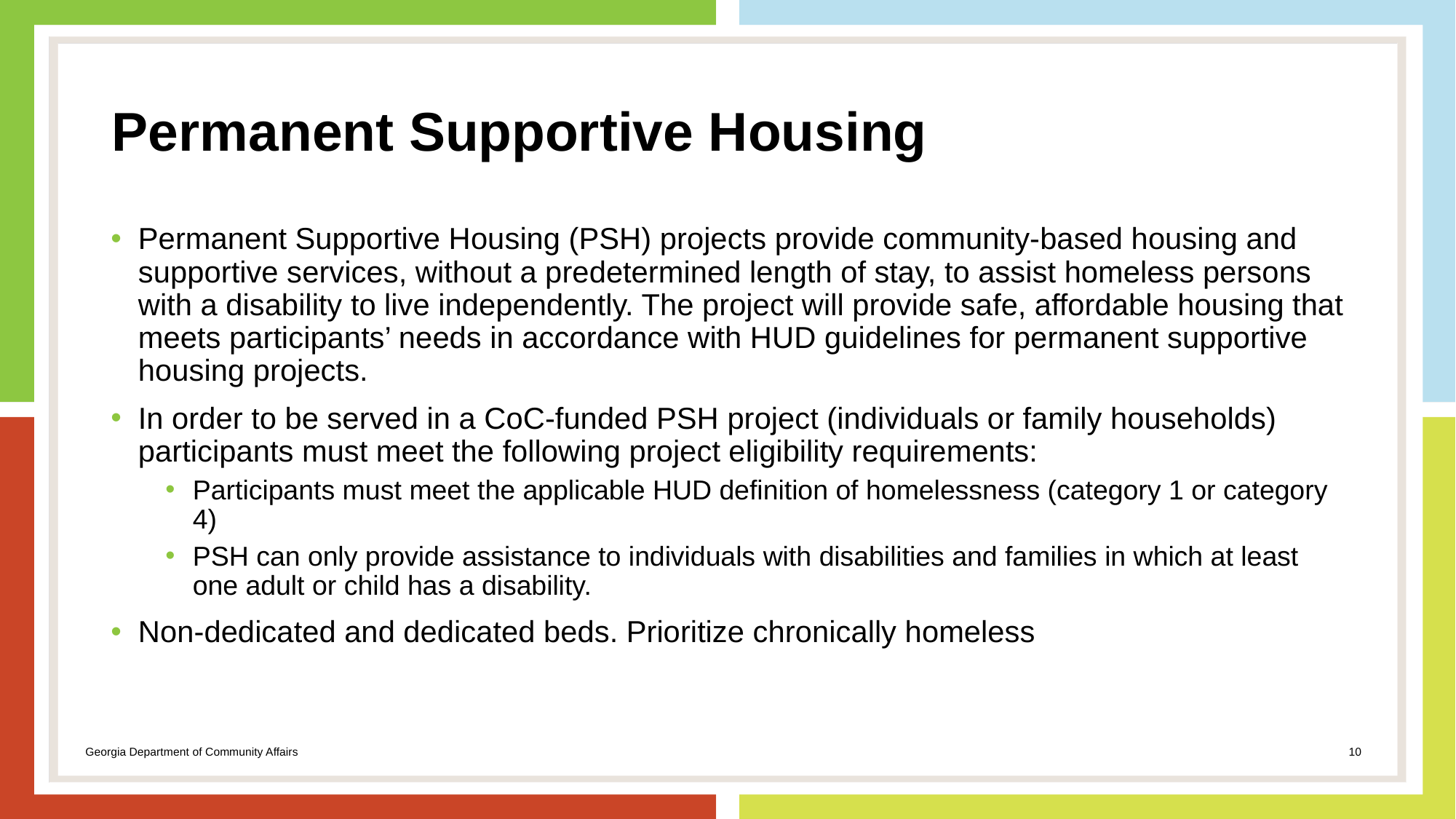

# Permanent Supportive Housing
Permanent Supportive Housing (PSH) projects provide community‐based housing and supportive services, without a predetermined length of stay, to assist homeless persons with a disability to live independently. The project will provide safe, affordable housing that meets participants’ needs in accordance with HUD guidelines for permanent supportive housing projects.
In order to be served in a CoC‐funded PSH project (individuals or family households) participants must meet the following project eligibility requirements:
Participants must meet the applicable HUD definition of homelessness (category 1 or category 4)
PSH can only provide assistance to individuals with disabilities and families in which at least one adult or child has a disability.
Non-dedicated and dedicated beds. Prioritize chronically homeless